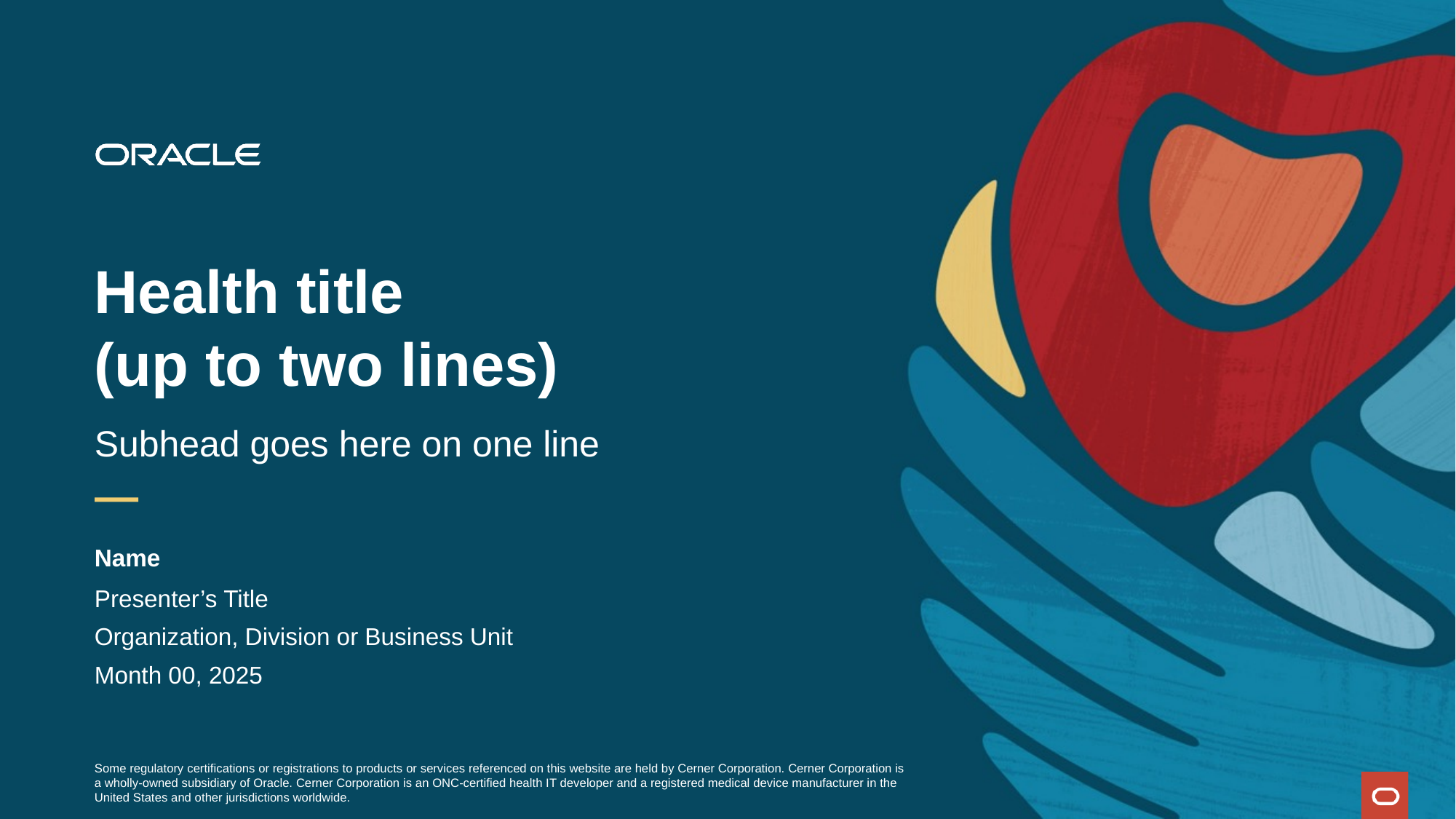

# Health title (up to two lines)
Subhead goes here on one line

Name
Presenter’s Title
Organization, Division or Business Unit
Month 00, 2025
21
Copyright © 2025, Oracle and/or its affiliates |  Confidential: Internal/Restricted/Highly Restricted